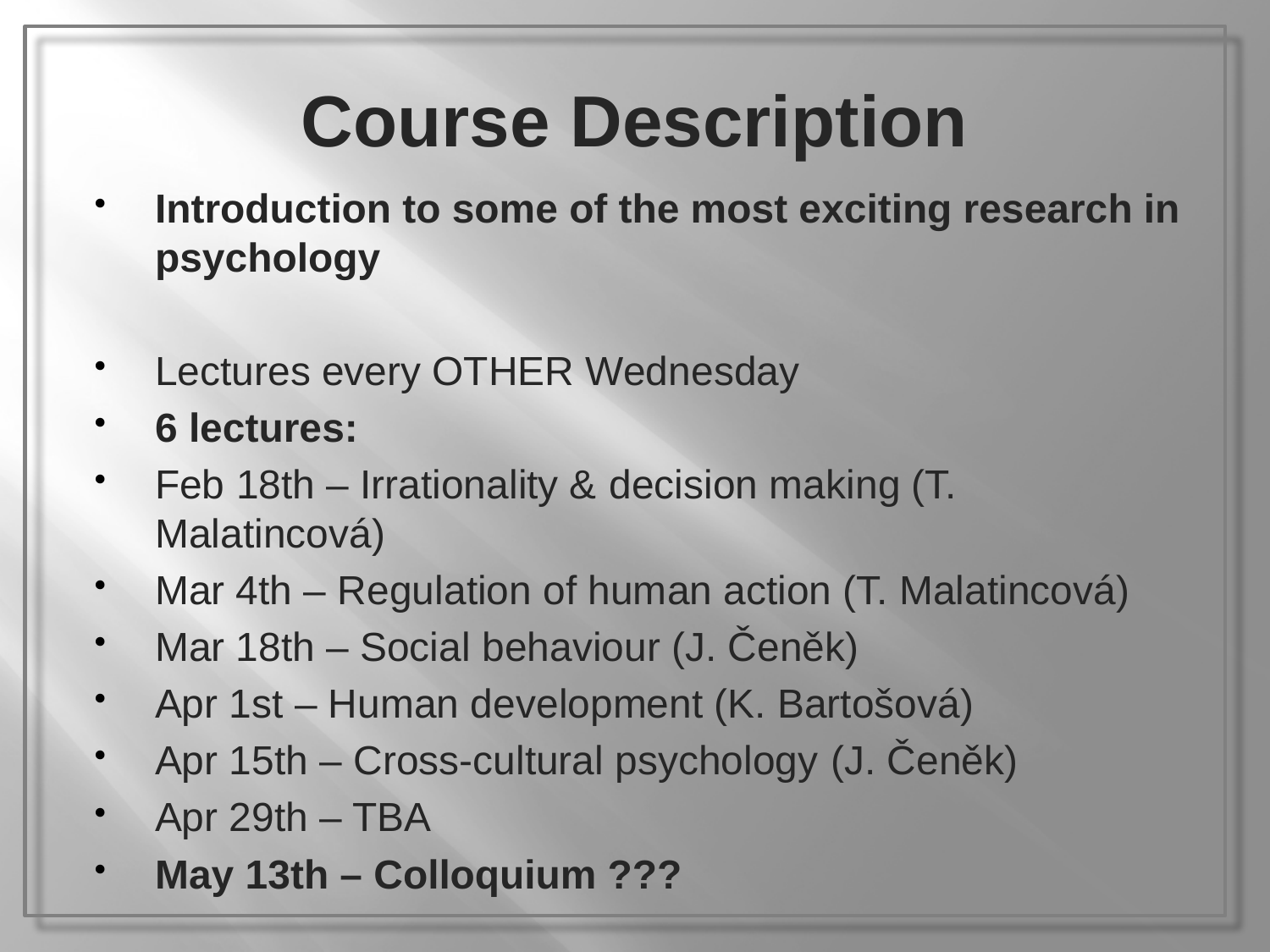

# Course Description
Introduction to some of the most exciting research in psychology

Lectures every OTHER Wednesday
6 lectures:
Feb 18th – Irrationality & decision making (T. Malatincová)
Mar 4th – Regulation of human action (T. Malatincová)
Mar 18th – Social behaviour (J. Čeněk)
Apr 1st – Human development (K. Bartošová)
Apr 15th – Cross-cultural psychology (J. Čeněk)
Apr 29th – TBA
May 13th – Colloquium ???